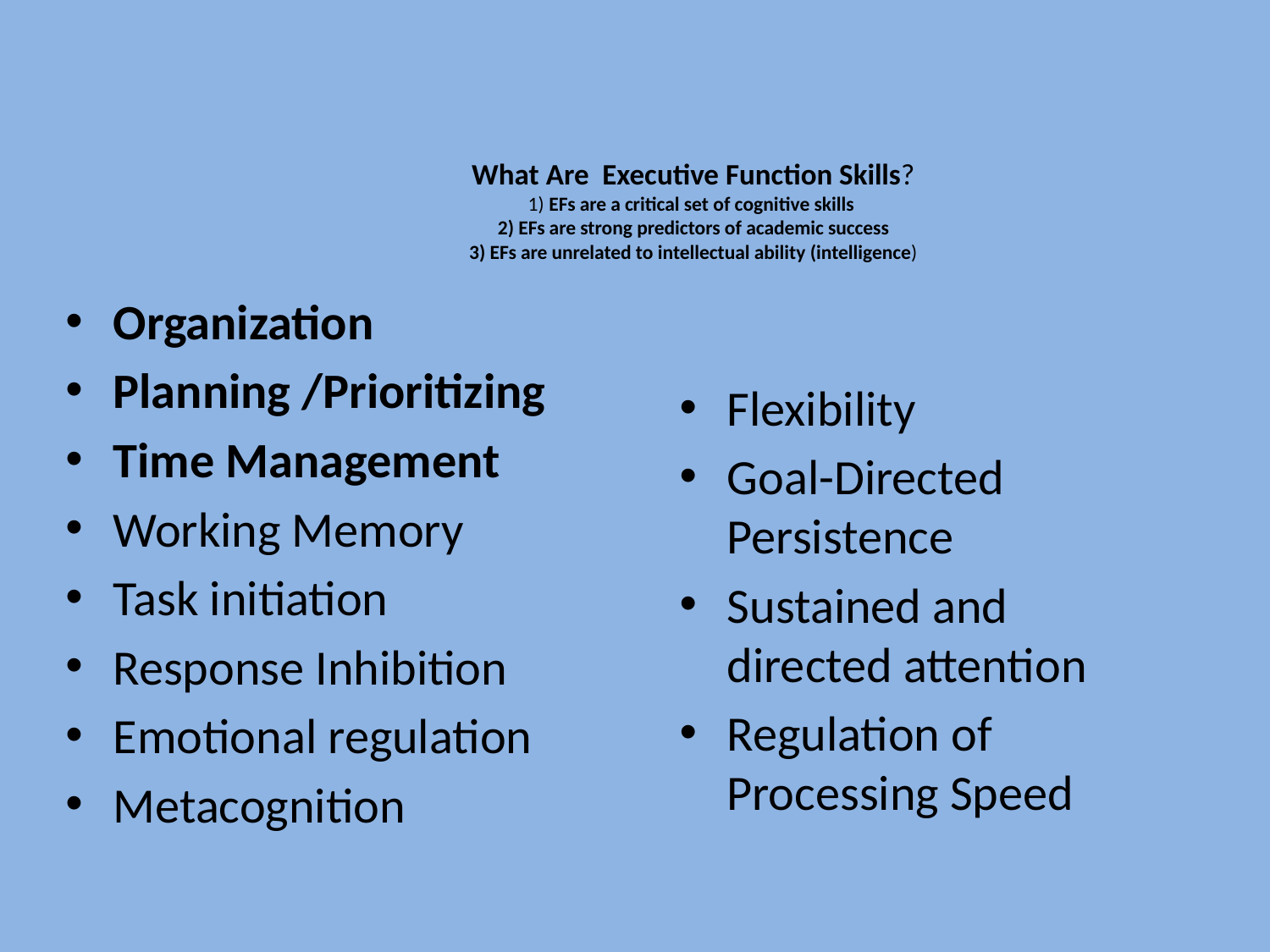

# What Are  Executive Function Skills? 1) EFs are a critical set of cognitive skills 2) EFs are strong predictors of academic success 3) EFs are unrelated to intellectual ability (intelligence)
Organization
Planning /Prioritizing
Time Management
Working Memory
Task initiation
Response Inhibition
Emotional regulation
Metacognition
Flexibility
Goal-Directed Persistence
Sustained and directed attention
Regulation of Processing Speed